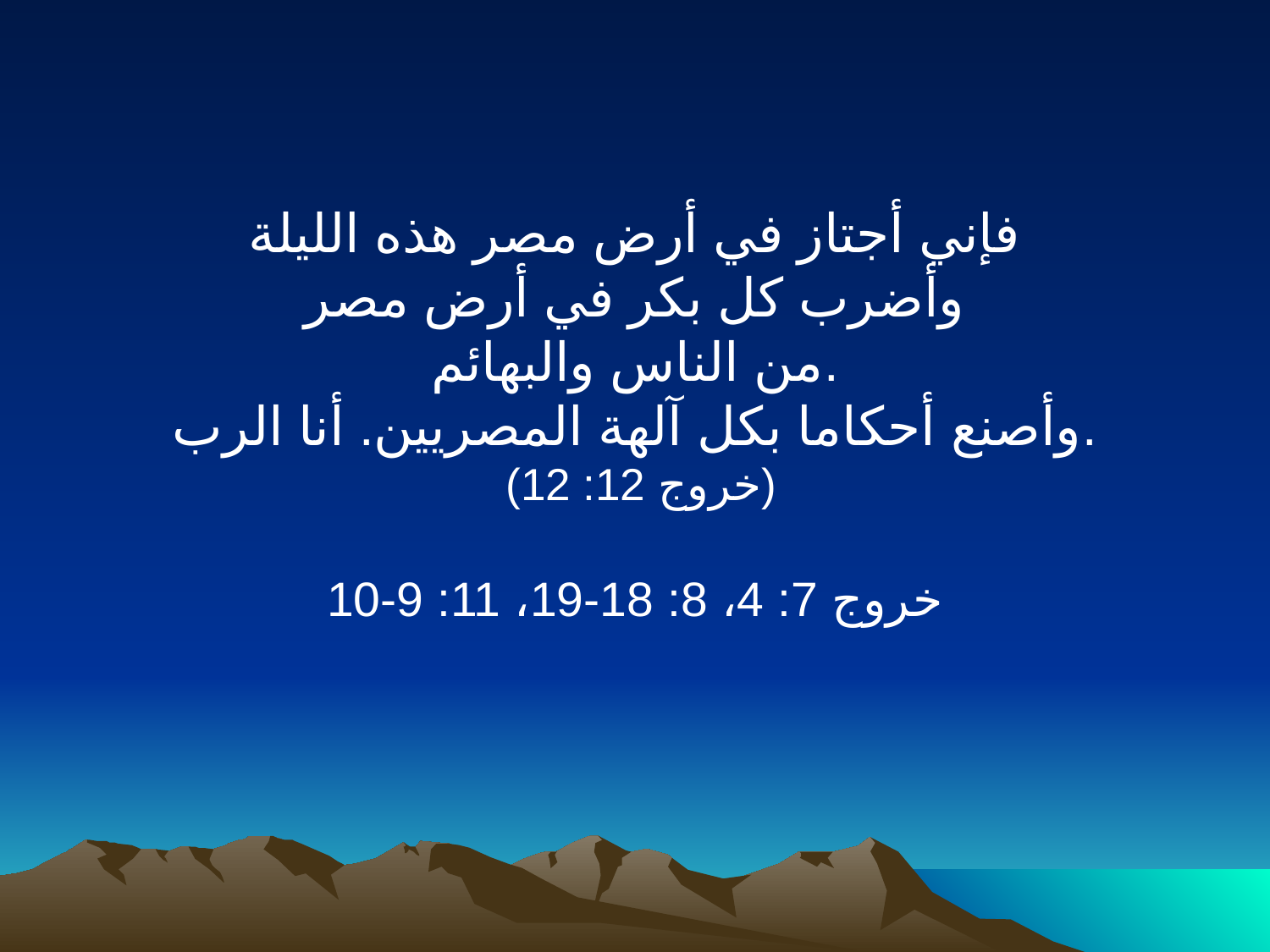

فإني أجتاز في أرض مصر هذه الليلة
وأضرب كل بكر في أرض مصر
 من الناس والبهائم.
وأصنع أحكاما بكل آلهة المصريين. أنا الرب.
 (خروج 12: 12)

خروج 7: 4، 8: 18-19، 11: 9-10